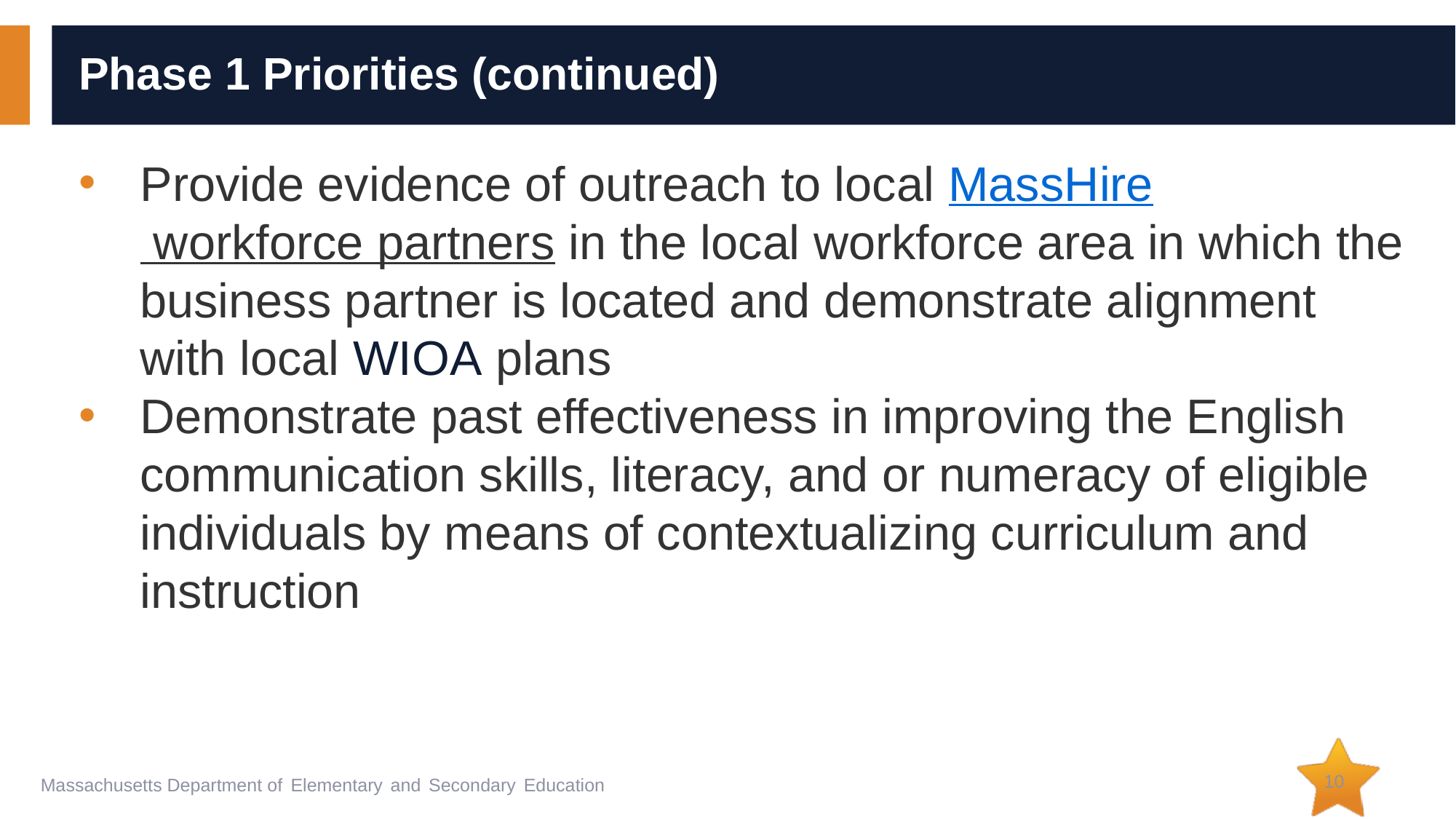

# Phase 1 Priorities (continued)
Provide evidence of outreach to local MassHire workforce partners in the local workforce area in which the business partner is located and demonstrate alignment with local WIOA plans
Demonstrate past effectiveness in improving the English communication skills, literacy, and or numeracy of eligible individuals by means of contextualizing curriculum and instruction

10